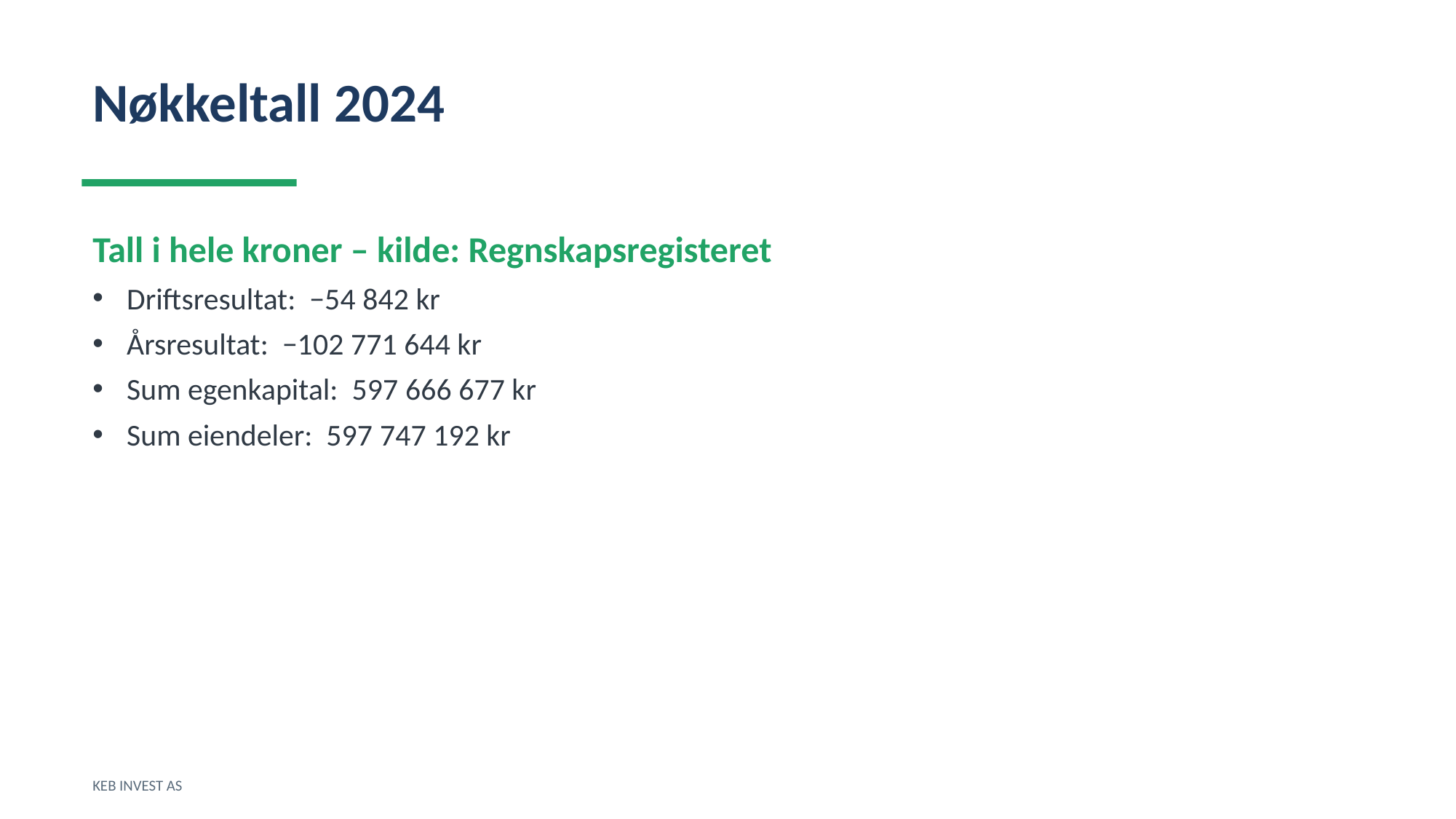

Nøkkeltall 2024

Tall i hele kroner – kilde: Regnskapsregisteret
Driftsresultat:  −54 842 kr
Årsresultat:  −102 771 644 kr
Sum egenkapital:  597 666 677 kr
Sum eiendeler:  597 747 192 kr
KEB INVEST AS